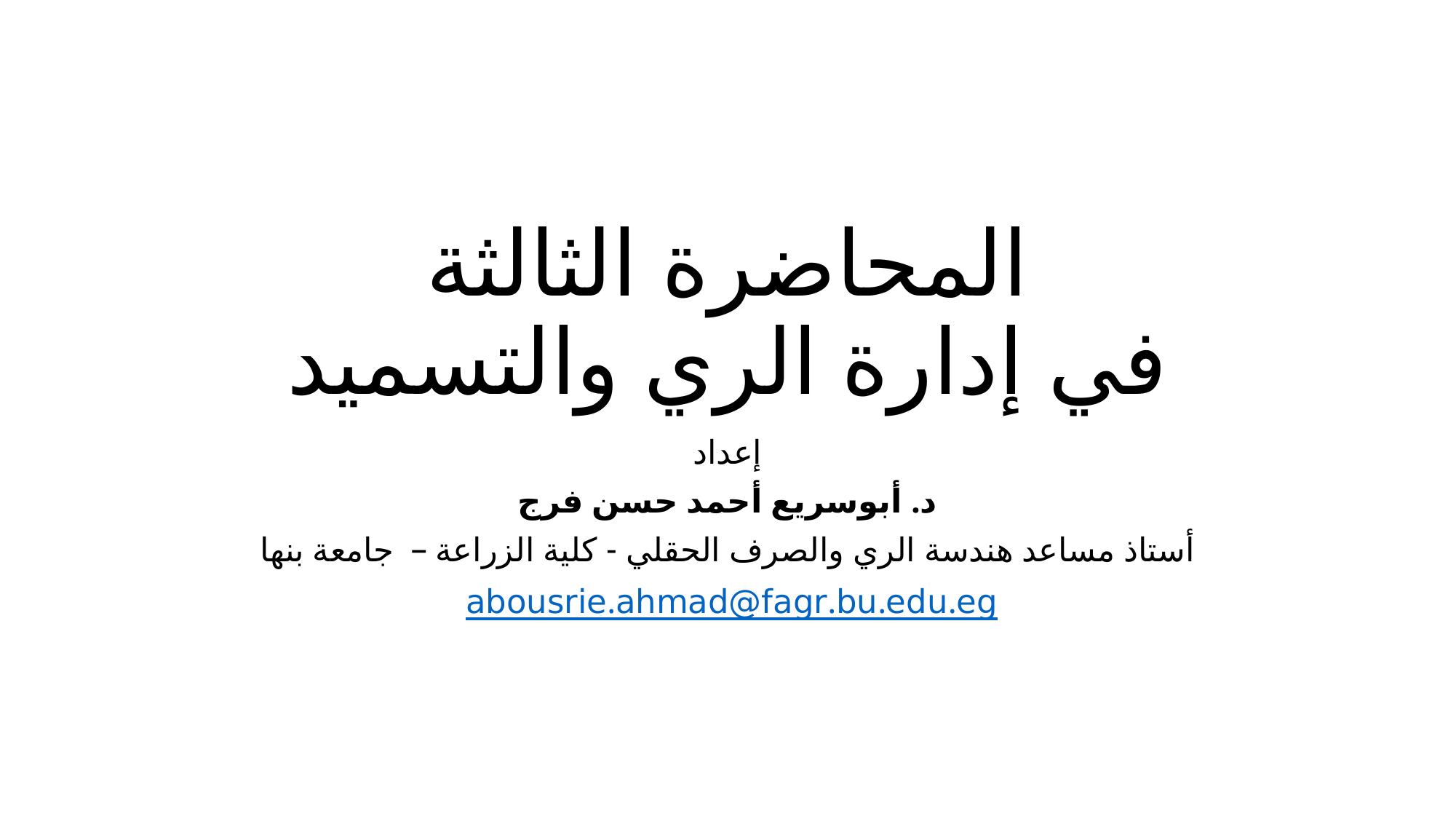

# المحاضرة الثالثة في إدارة الري والتسميد
إعداد
د. أبوسريع أحمد حسن فرج
أستاذ مساعد هندسة الري والصرف الحقلي - كلية الزراعة –  جامعة بنها
abousrie.ahmad@fagr.bu.edu.eg